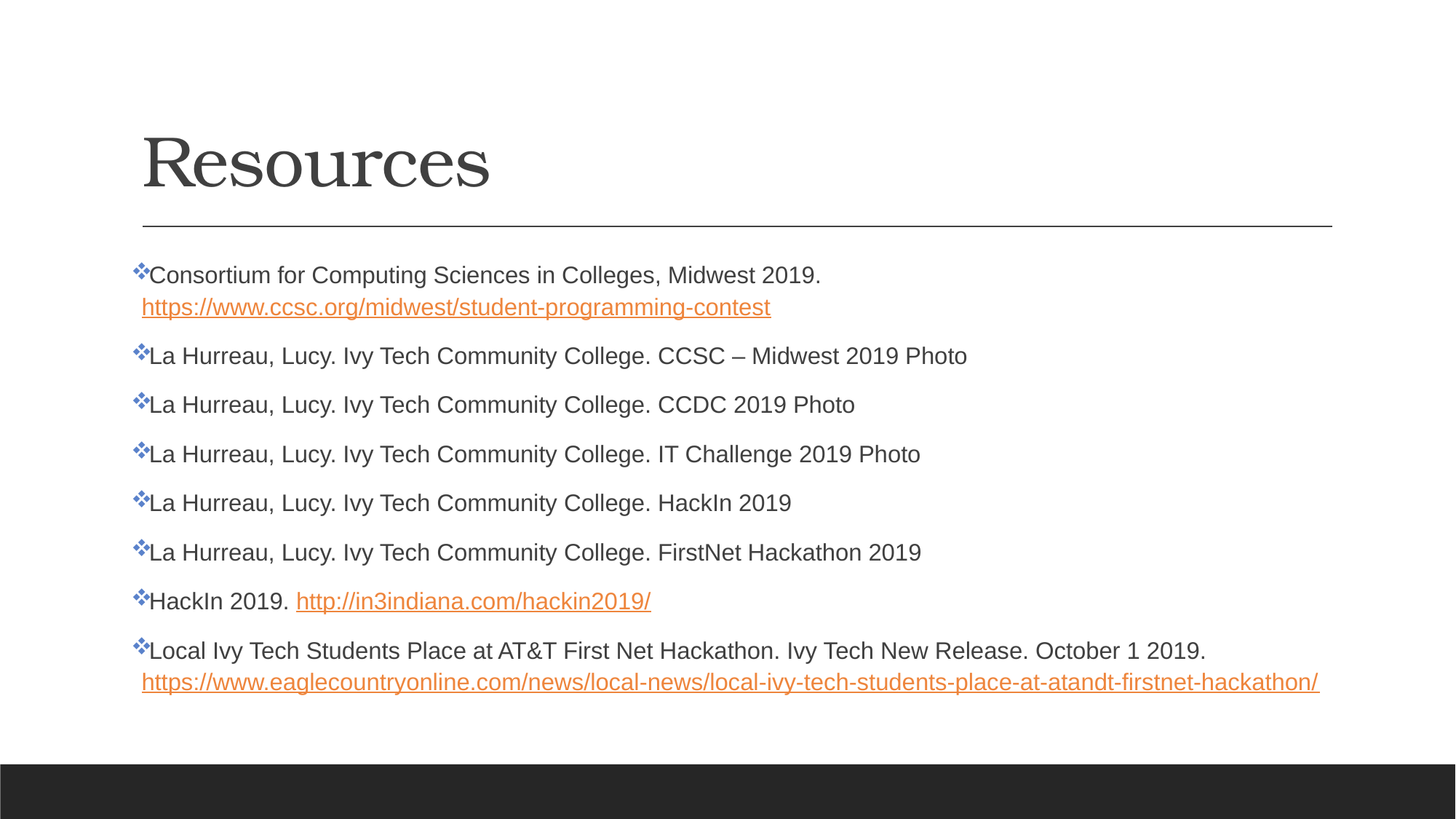

# Resources
Consortium for Computing Sciences in Colleges, Midwest 2019. https://www.ccsc.org/midwest/student-programming-contest
La Hurreau, Lucy. Ivy Tech Community College. CCSC – Midwest 2019 Photo
La Hurreau, Lucy. Ivy Tech Community College. CCDC 2019 Photo
La Hurreau, Lucy. Ivy Tech Community College. IT Challenge 2019 Photo
La Hurreau, Lucy. Ivy Tech Community College. HackIn 2019
La Hurreau, Lucy. Ivy Tech Community College. FirstNet Hackathon 2019
HackIn 2019. http://in3indiana.com/hackin2019/
Local Ivy Tech Students Place at AT&T First Net Hackathon. Ivy Tech New Release. October 1 2019. https://www.eaglecountryonline.com/news/local-news/local-ivy-tech-students-place-at-atandt-firstnet-hackathon/